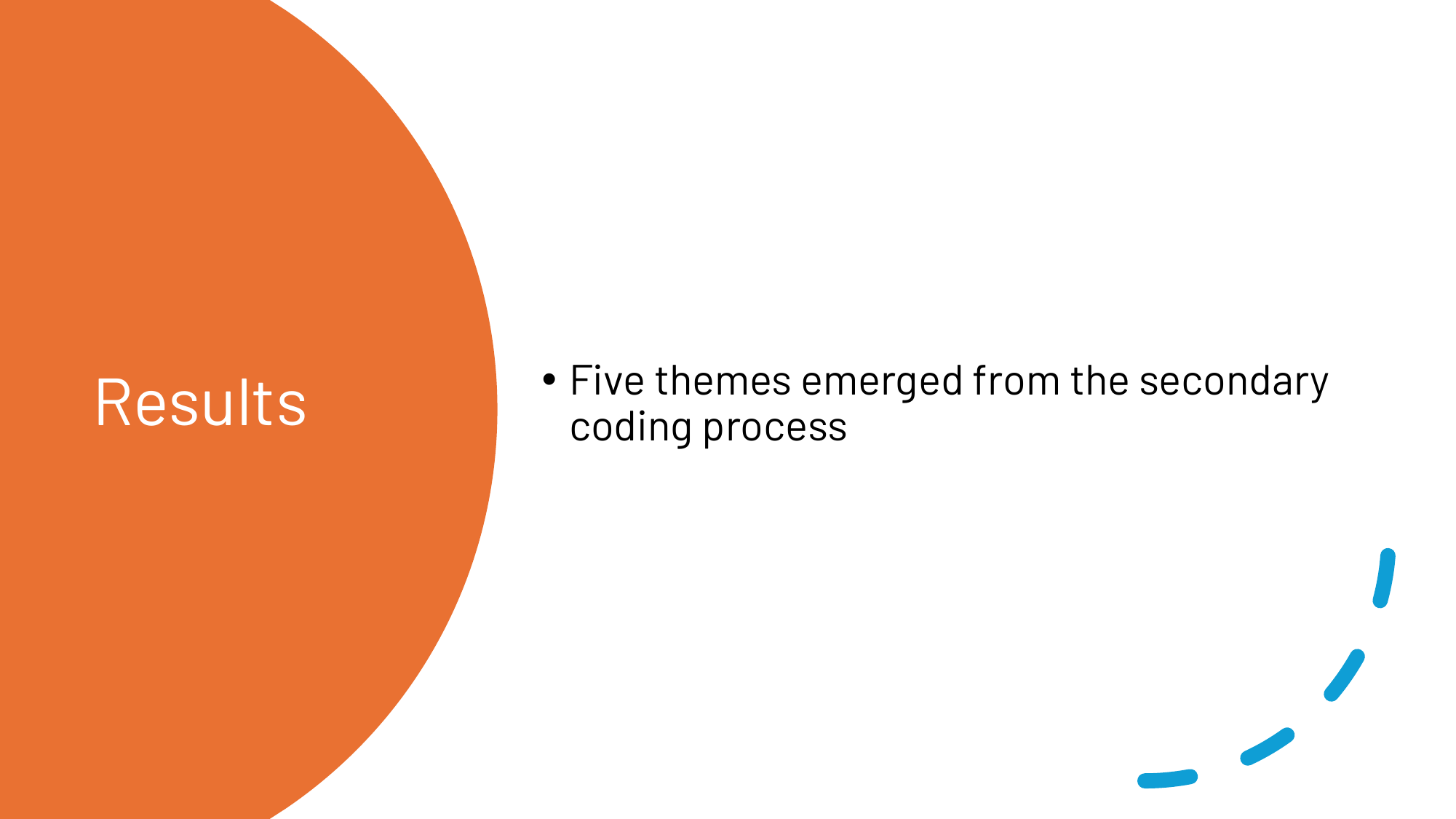

Five themes emerged from the secondary coding process
# Results